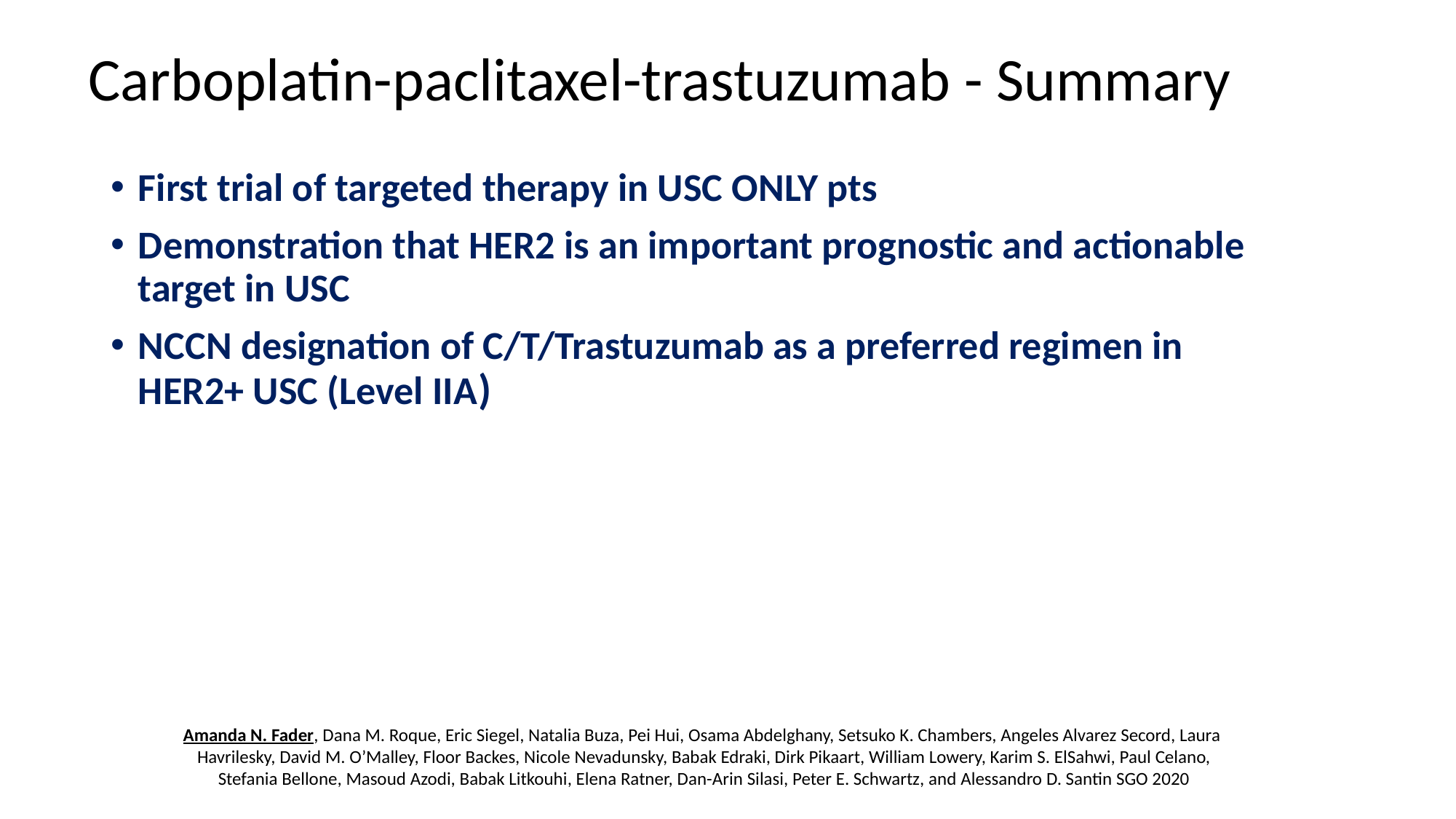

# Carboplatin-paclitaxel-trastuzumab - Summary
First trial of targeted therapy in USC ONLY pts
Demonstration that HER2 is an important prognostic and actionable target in USC
NCCN designation of C/T/Trastuzumab as a preferred regimen in HER2+ USC (Level IIA)

Amanda N. Fader, Dana M. Roque, Eric Siegel, Natalia Buza, Pei Hui, Osama Abdelghany, Setsuko K. Chambers, Angeles Alvarez Secord, Laura  Havrilesky, David M. O’Malley, Floor Backes, Nicole Nevadunsky, Babak Edraki, Dirk Pikaart, William Lowery, Karim S. ElSahwi, Paul Celano, Stefania Bellone, Masoud Azodi, Babak Litkouhi, Elena Ratner, Dan-Arin Silasi, Peter E. Schwartz, and Alessandro D. Santin SGO 2020